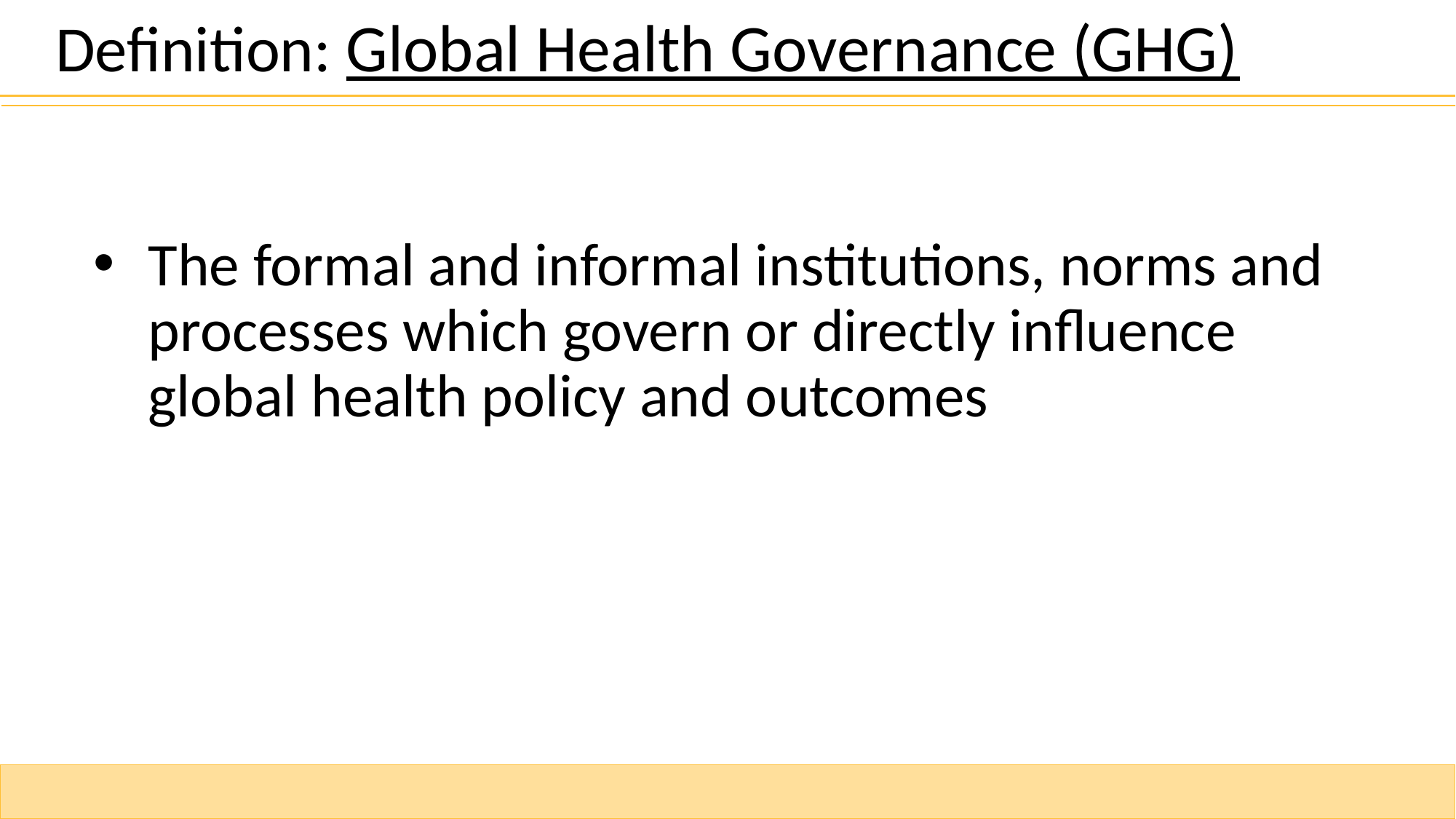

Definition: Global Health Governance (GHG)
The formal and informal institutions, norms and processes which govern or directly influence global health policy and outcomes